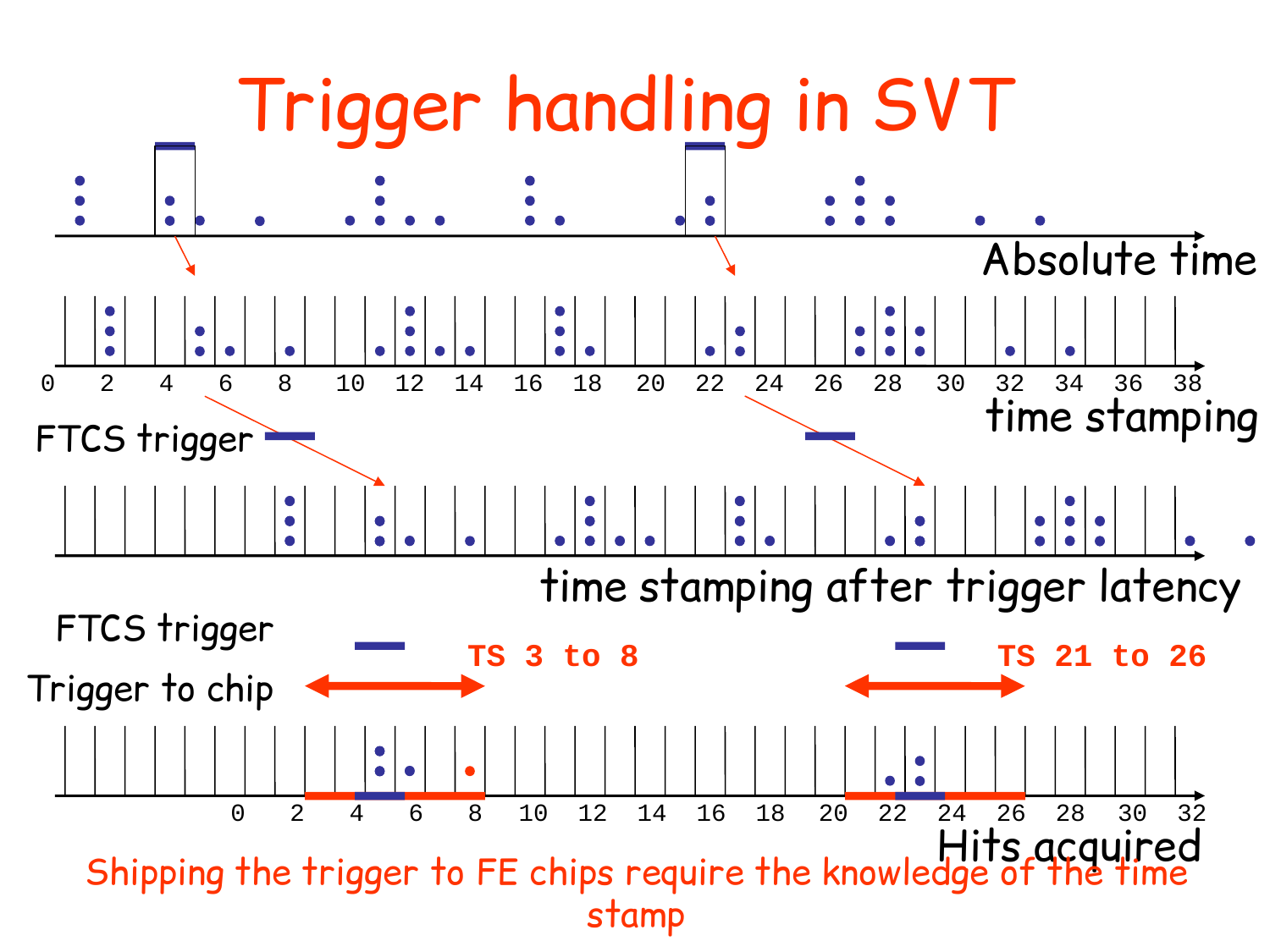

Trigger handling in SVT

Absolute time

 time stamping

0   2   4   6   8
10  12  14  16  18
20  22  24  26  28
30  32  34  36  38

FTCS trigger

 time stamping after trigger latency

FTCS trigger
TS 3 to 8
TS 21 to 26

Trigger to chip

0   2   4   6   8
10  12  14  16  18
20  22  24  26  28
30  32

                          Hits acquired
Shipping the trigger to FE chips require the knowledge of the time stamp